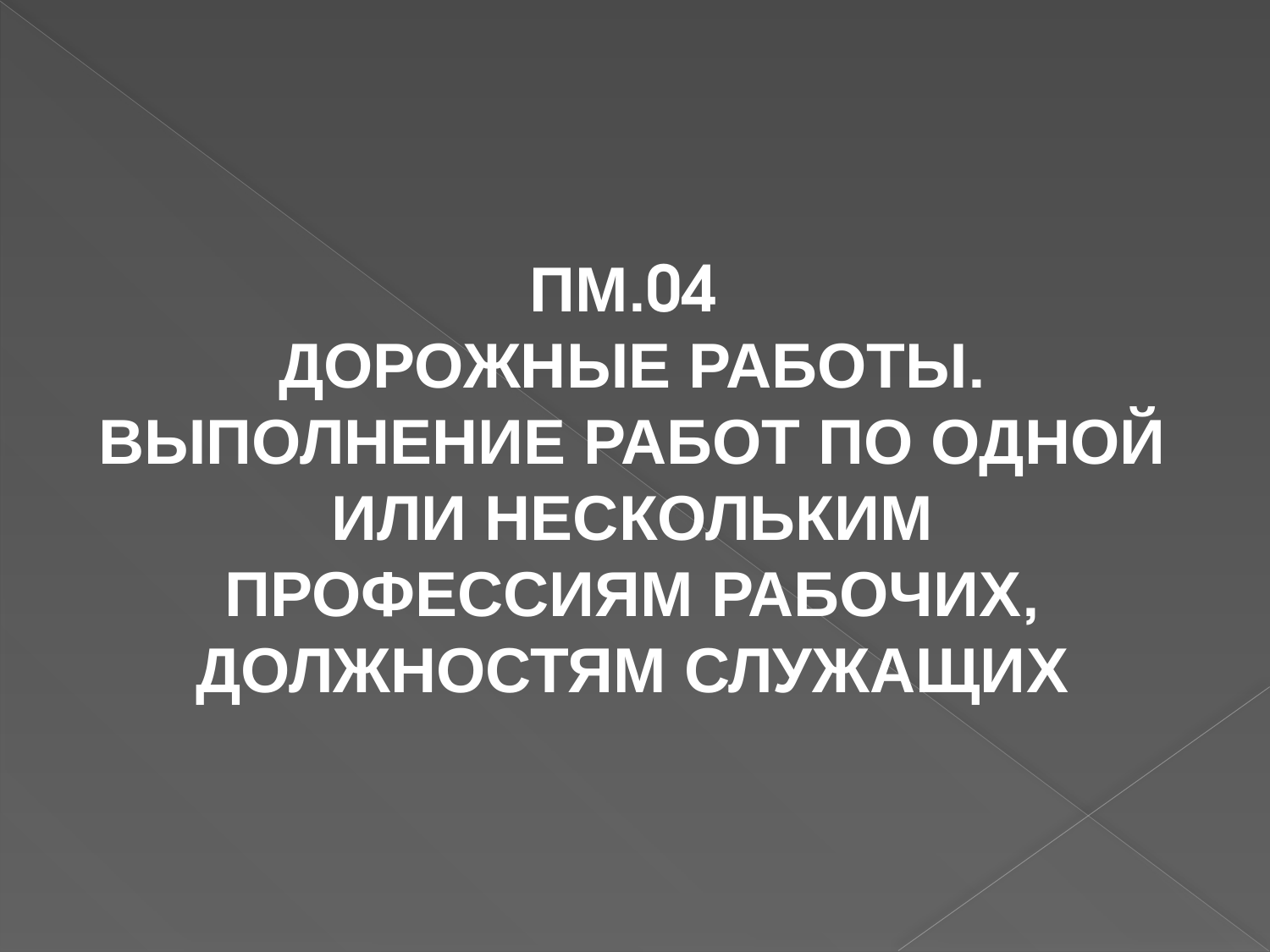

ПМ.04
ДОРОЖНЫЕ РАБОТЫ. ВЫПОЛНЕНИЕ РАБОТ ПО ОДНОЙ ИЛИ НЕСКОЛЬКИМ ПРОФЕССИЯМ РАБОЧИХ, ДОЛЖНОСТЯМ СЛУЖАЩИХ